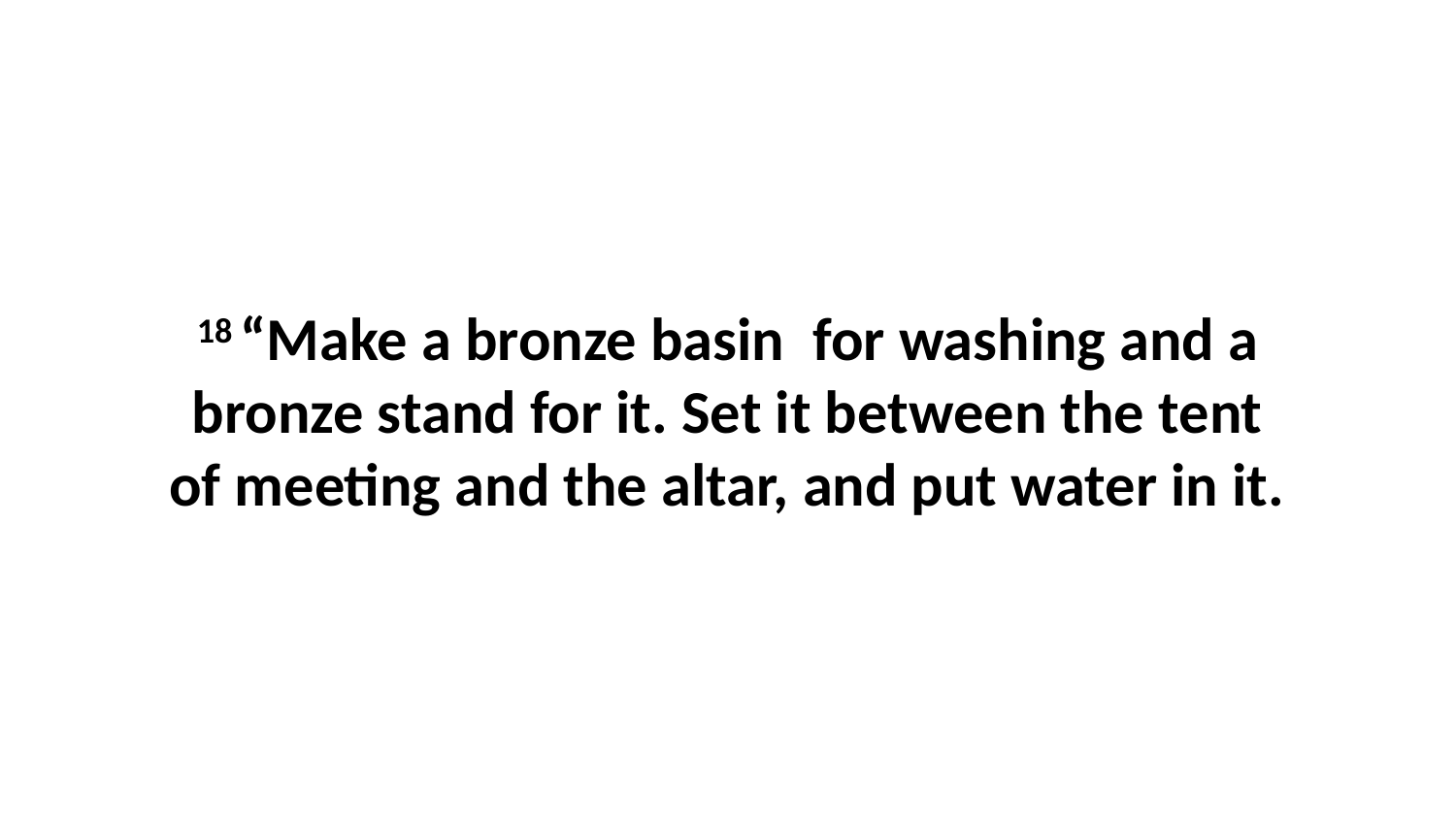

18 “Make a bronze basin  for washing and a bronze stand for it. Set it between the tent of meeting and the altar, and put water in it.